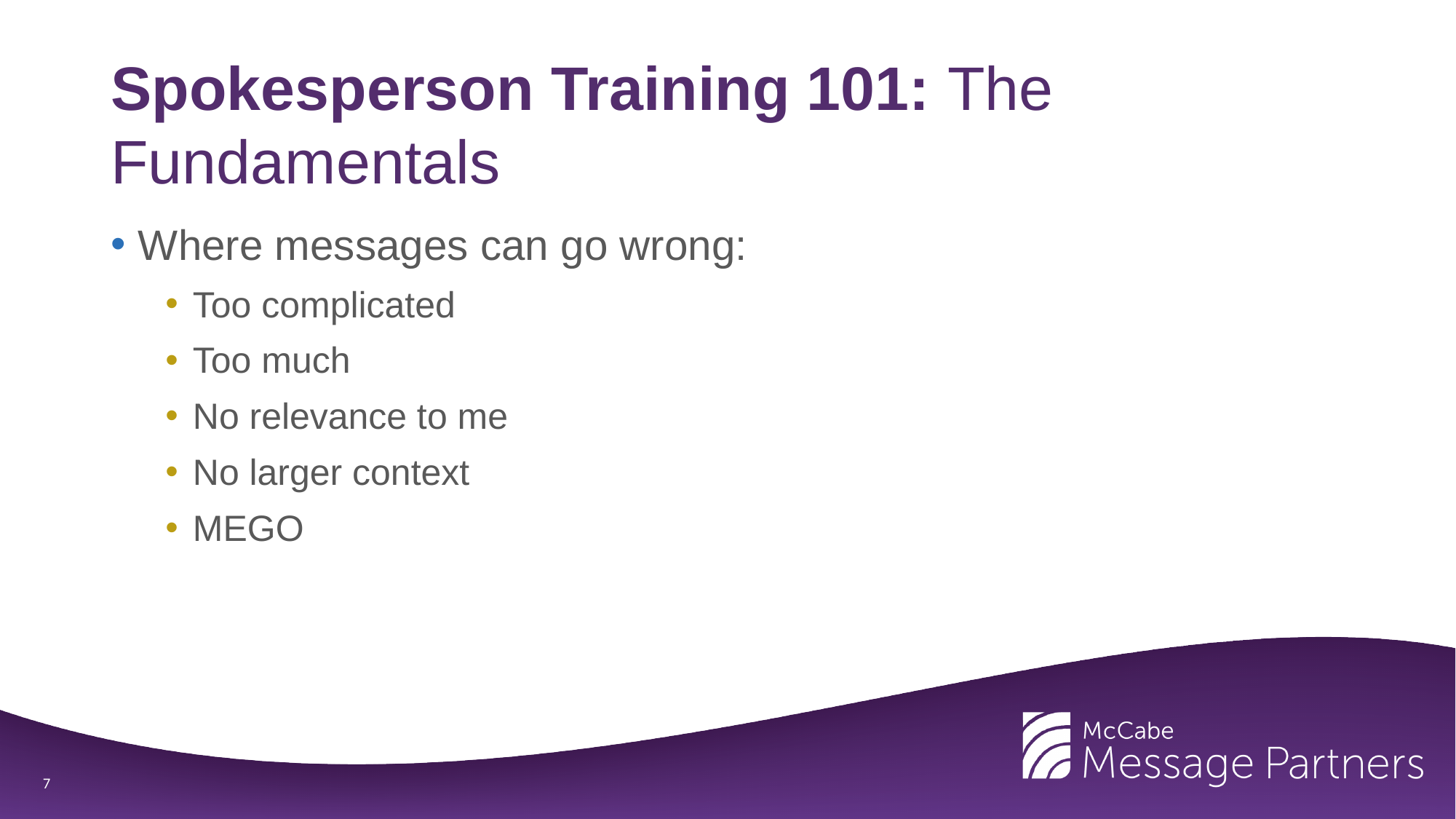

# Spokesperson Training 101: The Fundamentals
Where messages can go wrong:
Too complicated
Too much
No relevance to me
No larger context
MEGO
7